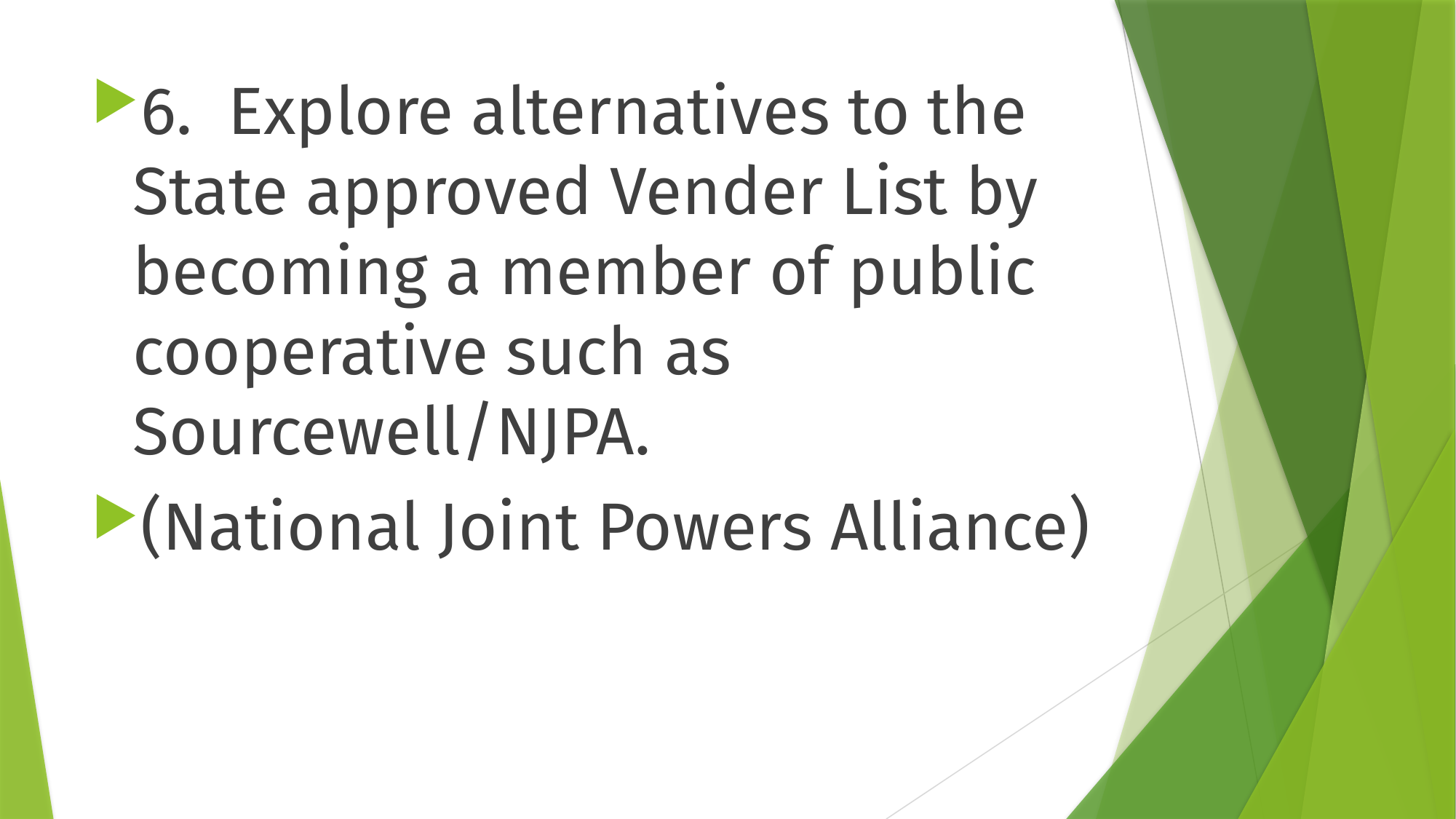

6.  Explore alternatives to the State approved Vender List by becoming a member of public cooperative such as Sourcewell/NJPA.
(National Joint Powers Alliance)